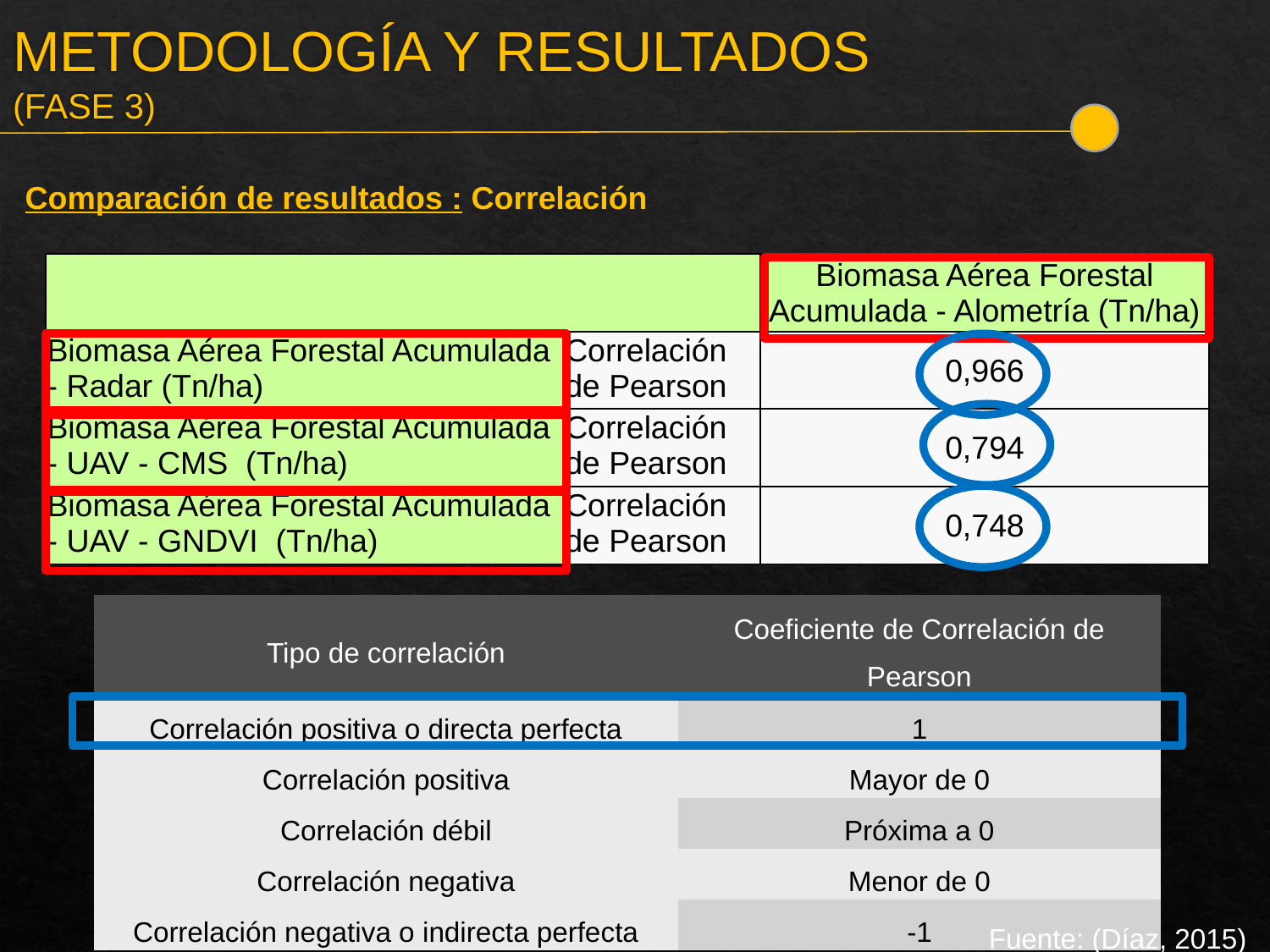

METODOLOGÍA Y RESULTADOS (FASE 3)

Comparación de resultados : Correlación
|  |  | Biomasa Aérea Forestal Acumulada - Alometría (Tn/ha) |
| --- | --- | --- |
| Biomasa Aérea Forestal Acumulada - Radar (Tn/ha) | Correlación de Pearson | 0,966 |
| Biomasa Aérea Forestal Acumulada - UAV - CMS (Tn/ha) | Correlación de Pearson | 0,794 |
| Biomasa Aérea Forestal Acumulada - UAV - GNDVI (Tn/ha) | Correlación de Pearson | 0,748 |

| Tipo de correlación | Coeficiente de Correlación de Pearson |
| --- | --- |
| Correlación positiva o directa perfecta | 1 |
| Correlación positiva | Mayor de 0 |
| Correlación débil | Próxima a 0 |
| Correlación negativa | Menor de 0 |
| Correlación negativa o indirecta perfecta | -1 |

Fuente: (Díaz, 2015)